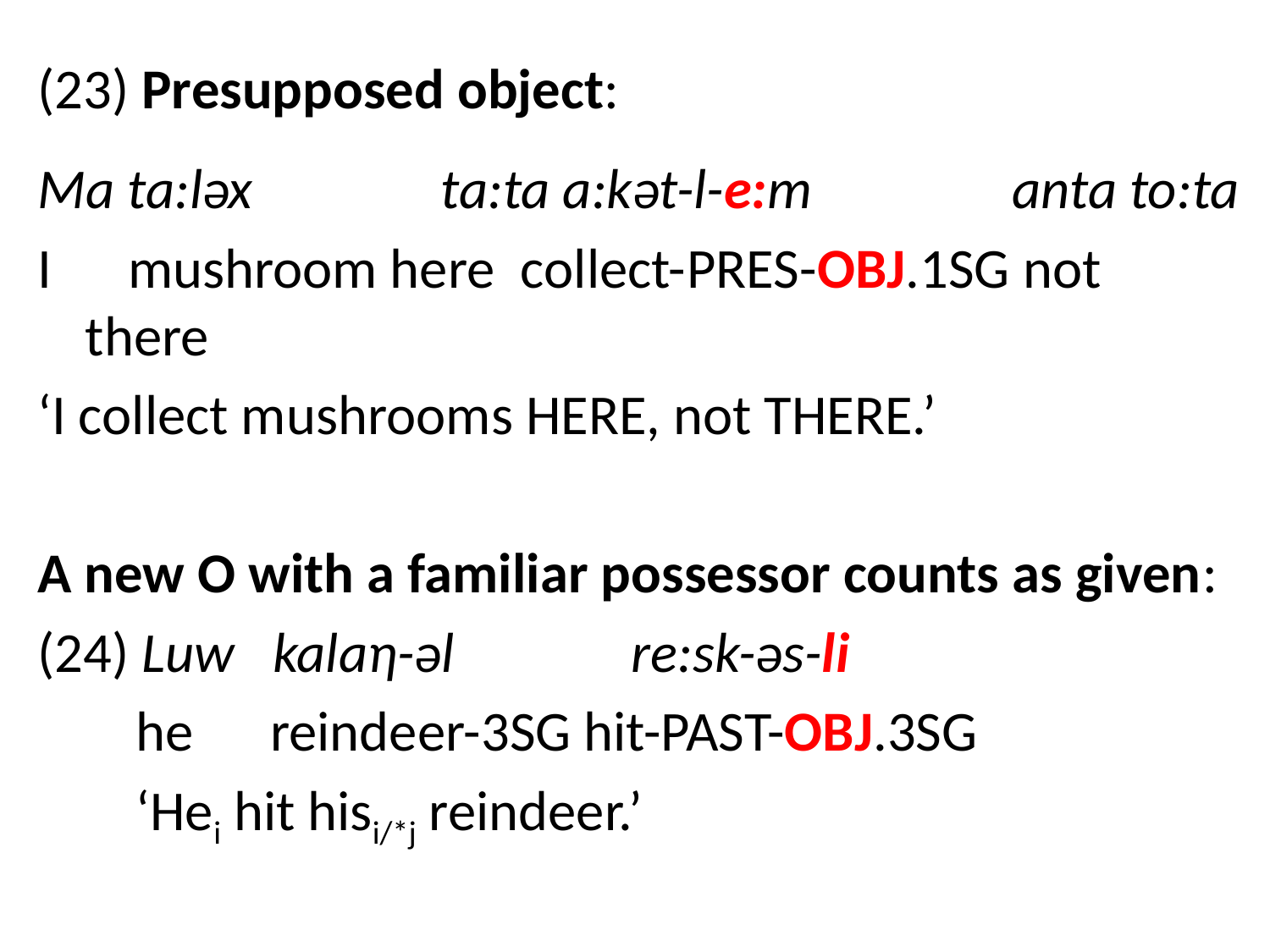

# (23) Presupposed object:
Ma ta:ləx 	        ta:ta a:kət-l-e:m  		   anta to:ta
I      mushroom here  collect-pres-obj.1sg not   there
‘I collect mushrooms HERE, not THERE.’

A new O with a familiar possessor counts as given:
(24) Luw   kalaη-əl 	   re:sk-əs-li
	    he      reindeer-3sg hit-past-obj.3sg
 	    ‘Hei hit hisi/*j reindeer.’